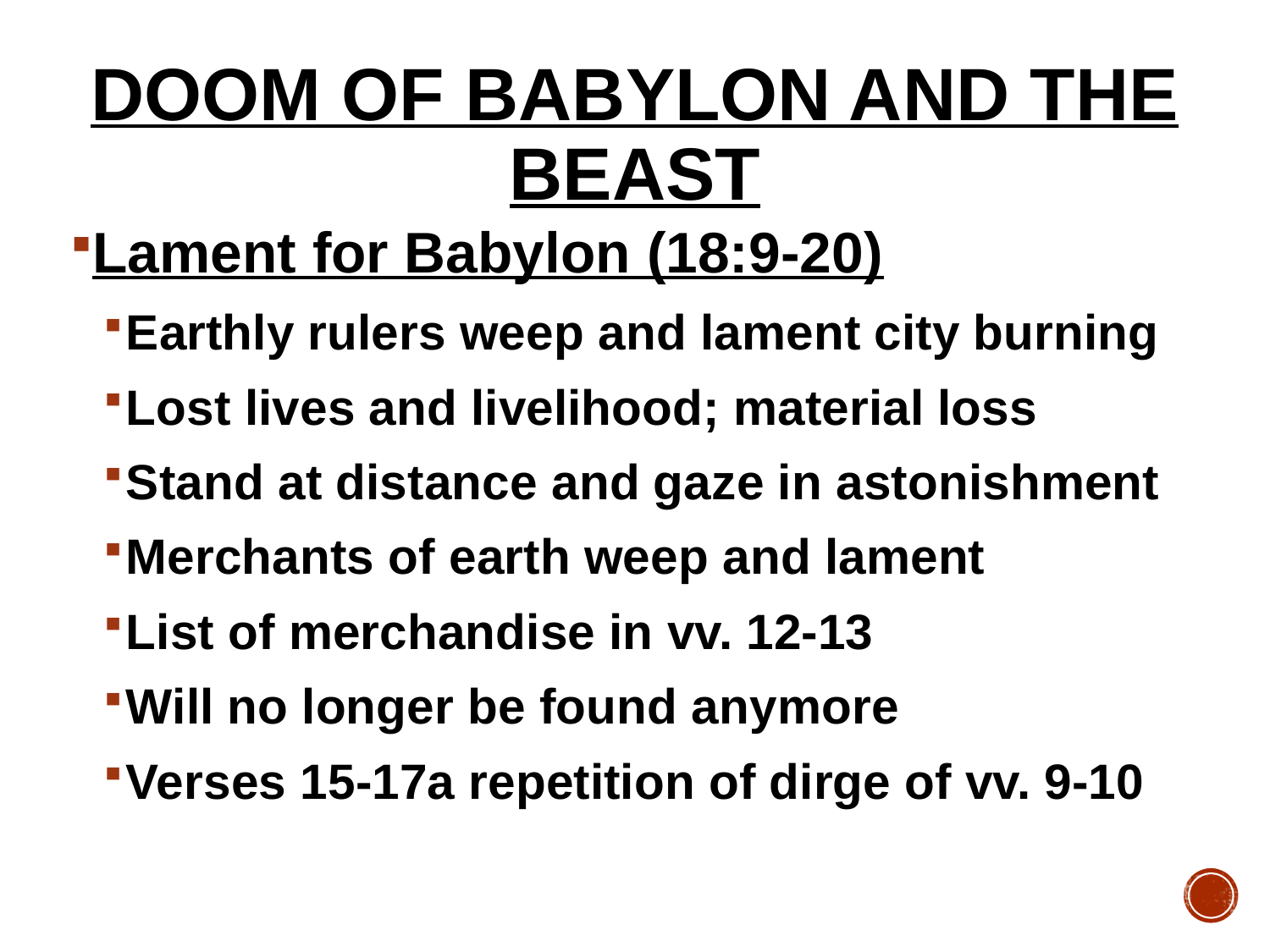

# Doom of Babylon and the Beast
Lament for Babylon (18:9-20)
Earthly rulers weep and lament city burning
Lost lives and livelihood; material loss
Stand at distance and gaze in astonishment
Merchants of earth weep and lament
List of merchandise in vv. 12-13
Will no longer be found anymore
Verses 15-17a repetition of dirge of vv. 9-10